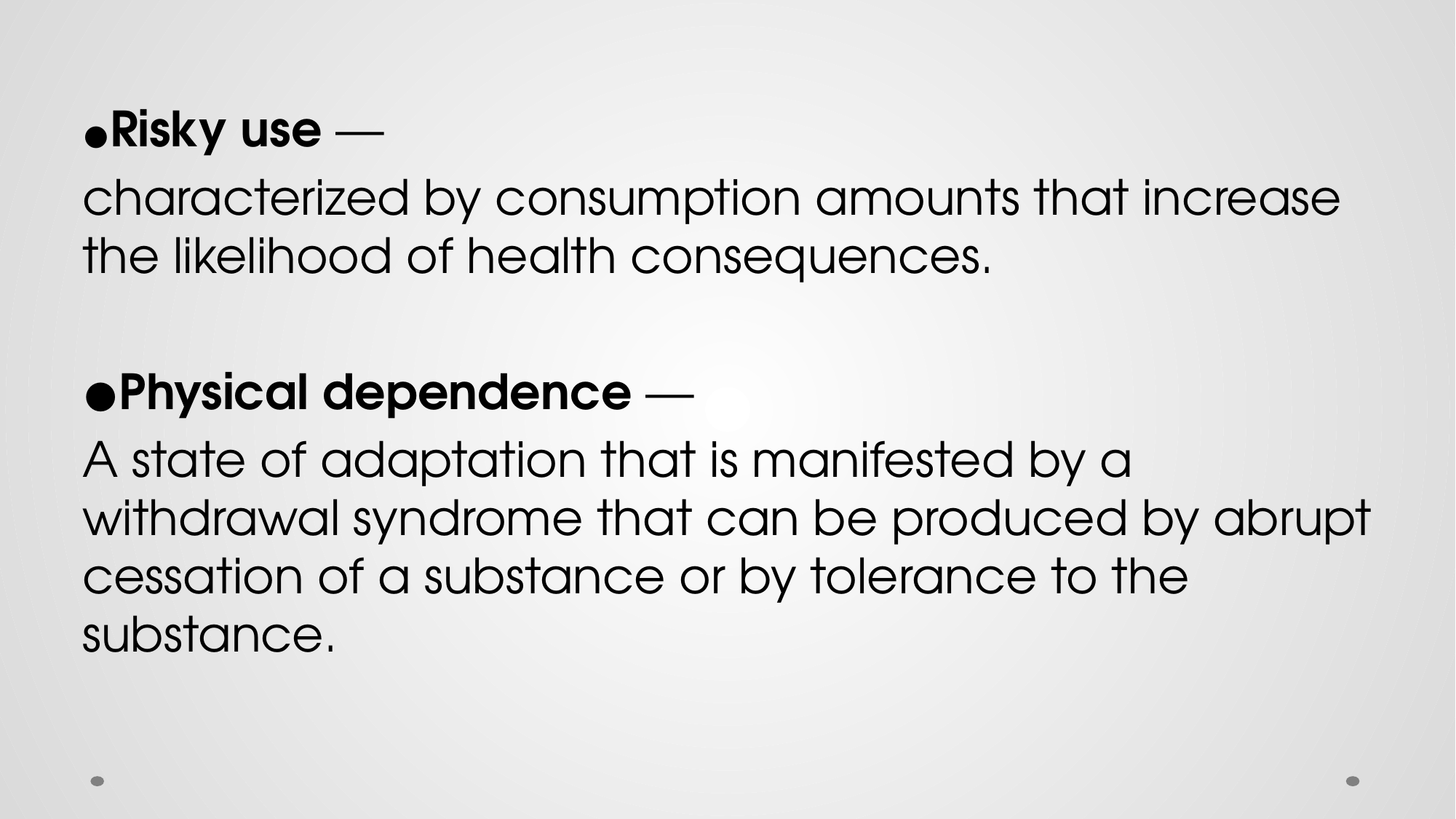

●Risky use —
characterized by consumption amounts that increase the likelihood of health consequences.

●Physical dependence —
A state of adaptation that is manifested by a withdrawal syndrome that can be produced by abrupt cessation of a substance or by tolerance to the substance.